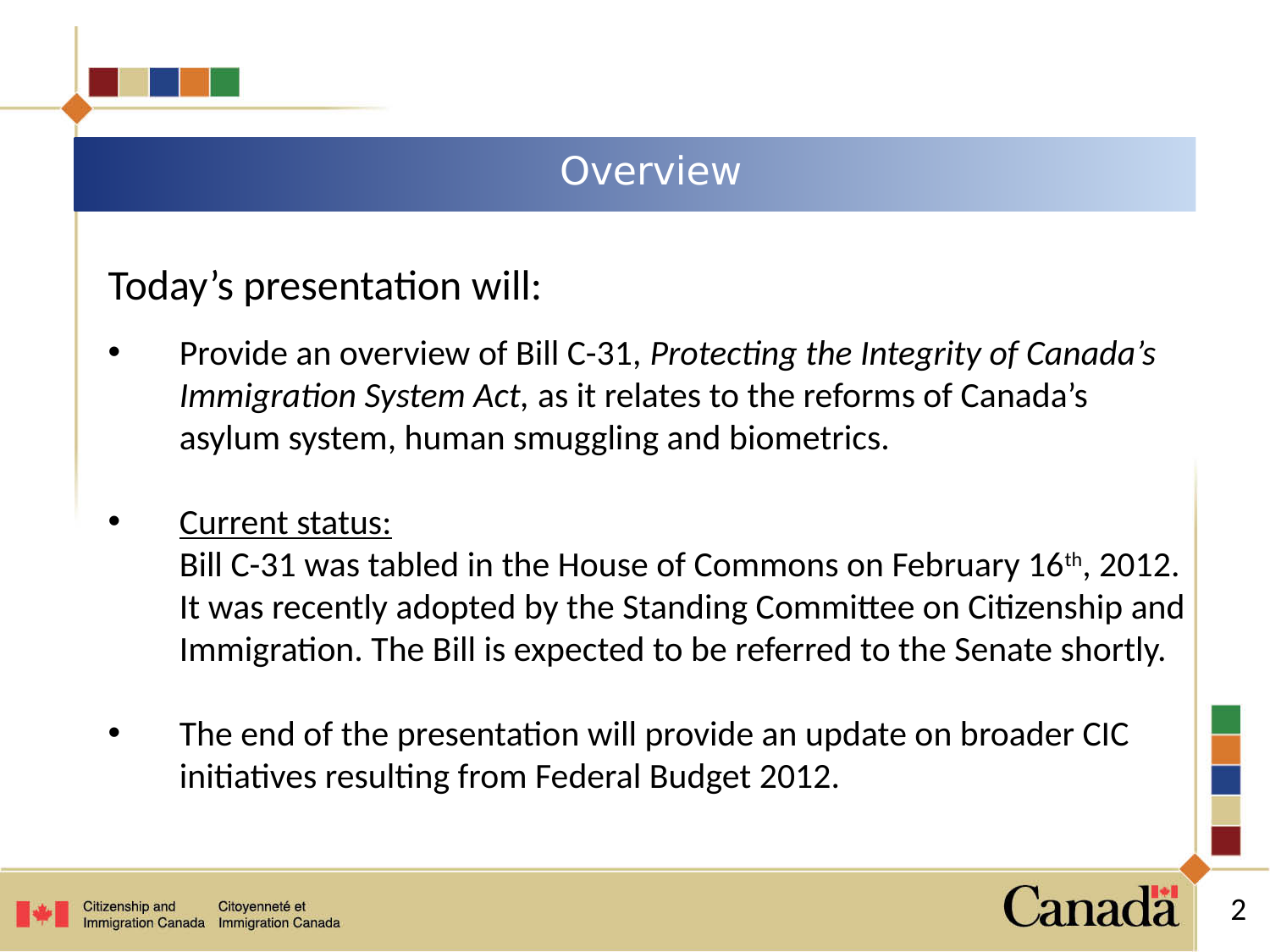

# Overview

Today’s presentation will:

Provide an overview of Bill C-31, Protecting the Integrity of Canada’s Immigration System Act, as it relates to the reforms of Canada’s asylum system, human smuggling and biometrics.

Current status:
	Bill C-31 was tabled in the House of Commons on February 16th, 2012.  It was recently adopted by the Standing Committee on Citizenship and Immigration. The Bill is expected to be referred to the Senate shortly.

The end of the presentation will provide an update on broader CIC initiatives resulting from Federal Budget 2012.
2